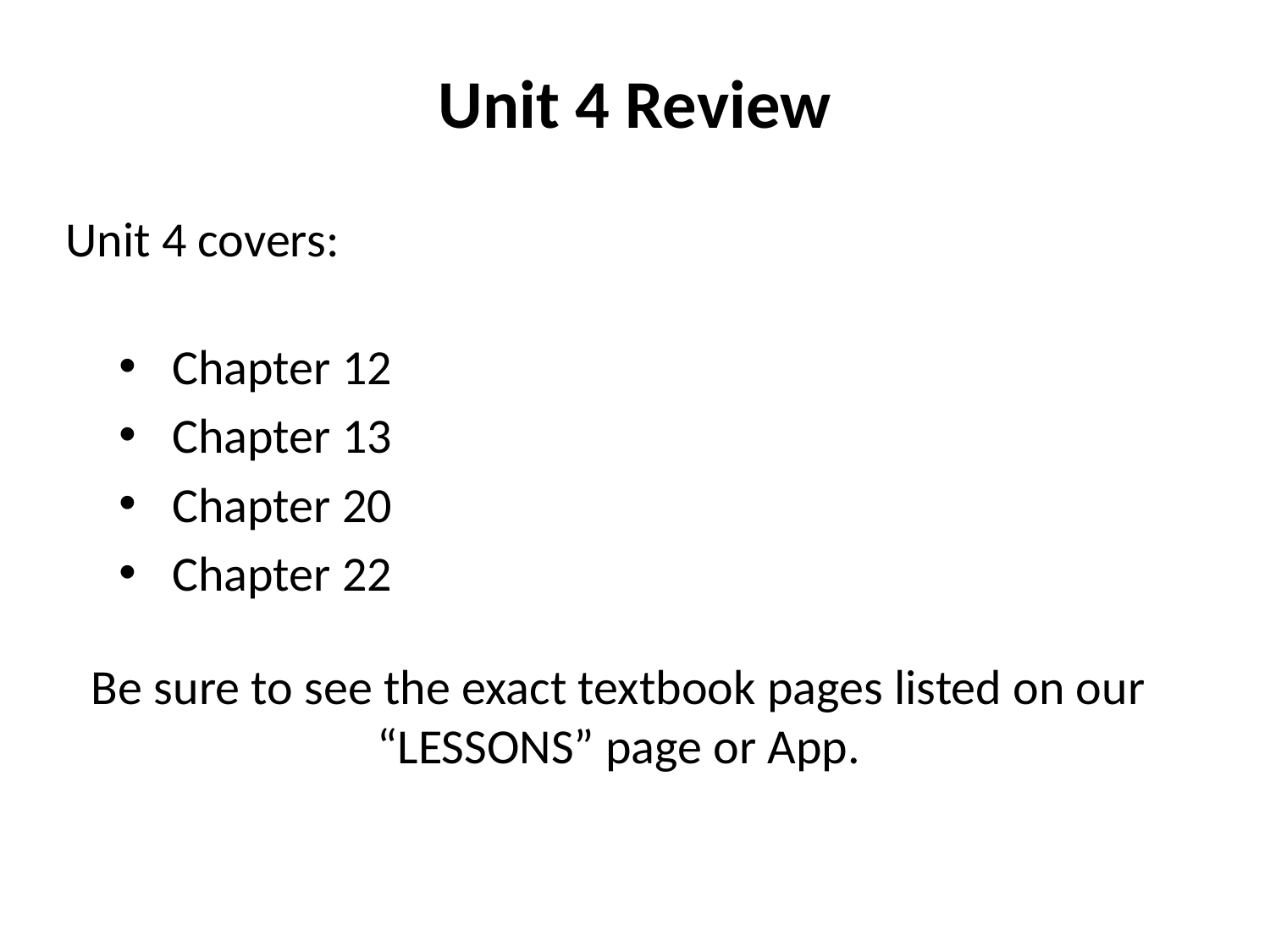

# Unit 4 Review
Unit 4 covers:
Chapter 12
Chapter 13
Chapter 20
Chapter 22

Be sure to see the exact textbook pages listed on our “LESSONS” page or App.